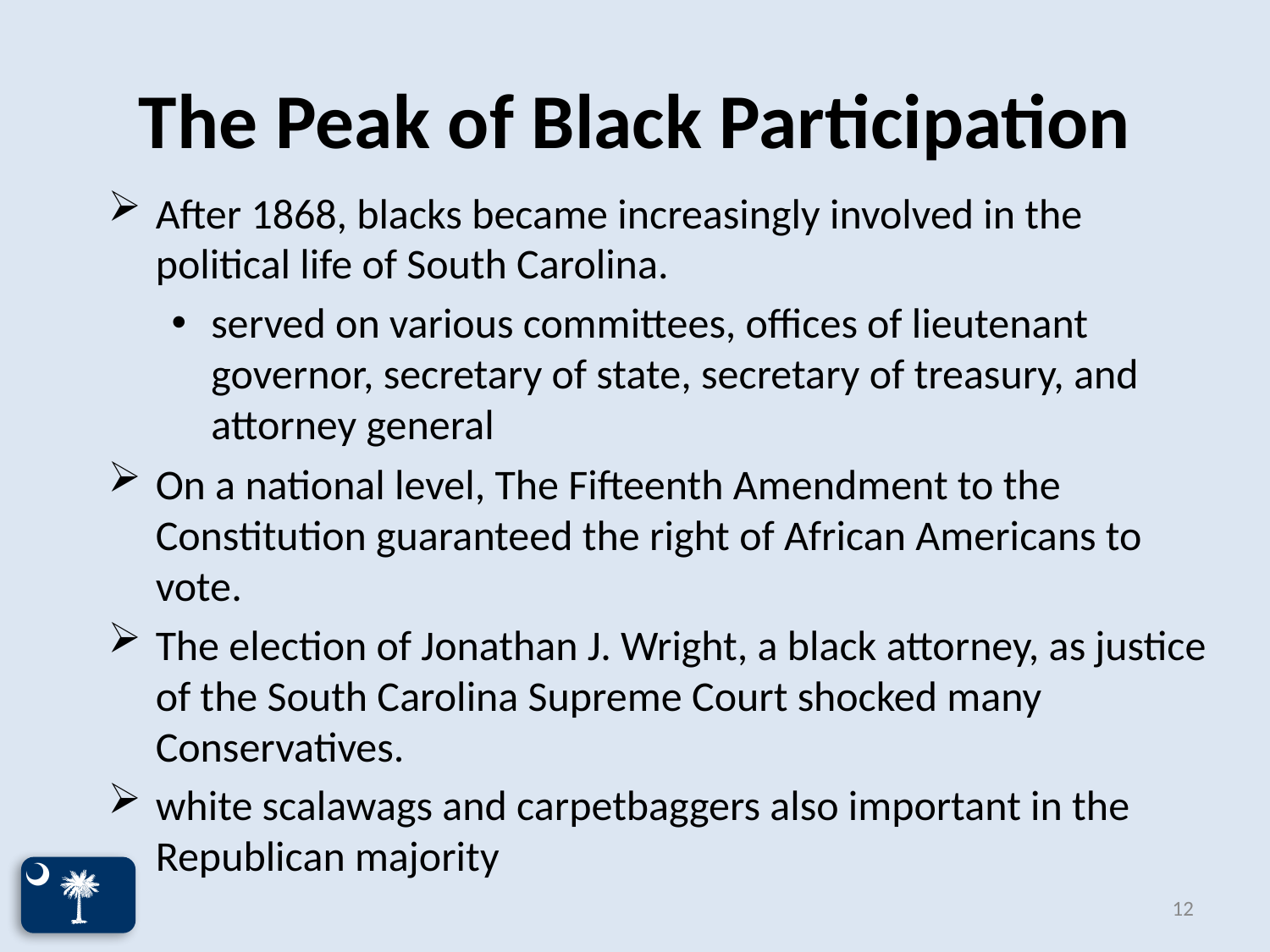

# The Peak of Black Participation
After 1868, blacks became increasingly involved in the political life of South Carolina.
served on various committees, offices of lieutenant governor, secretary of state, secretary of treasury, and attorney general
On a national level, The Fifteenth Amendment to the Constitution guaranteed the right of African Americans to vote.
The election of Jonathan J. Wright, a black attorney, as justice of the South Carolina Supreme Court shocked many Conservatives.
white scalawags and carpetbaggers also important in the Republican majority

12